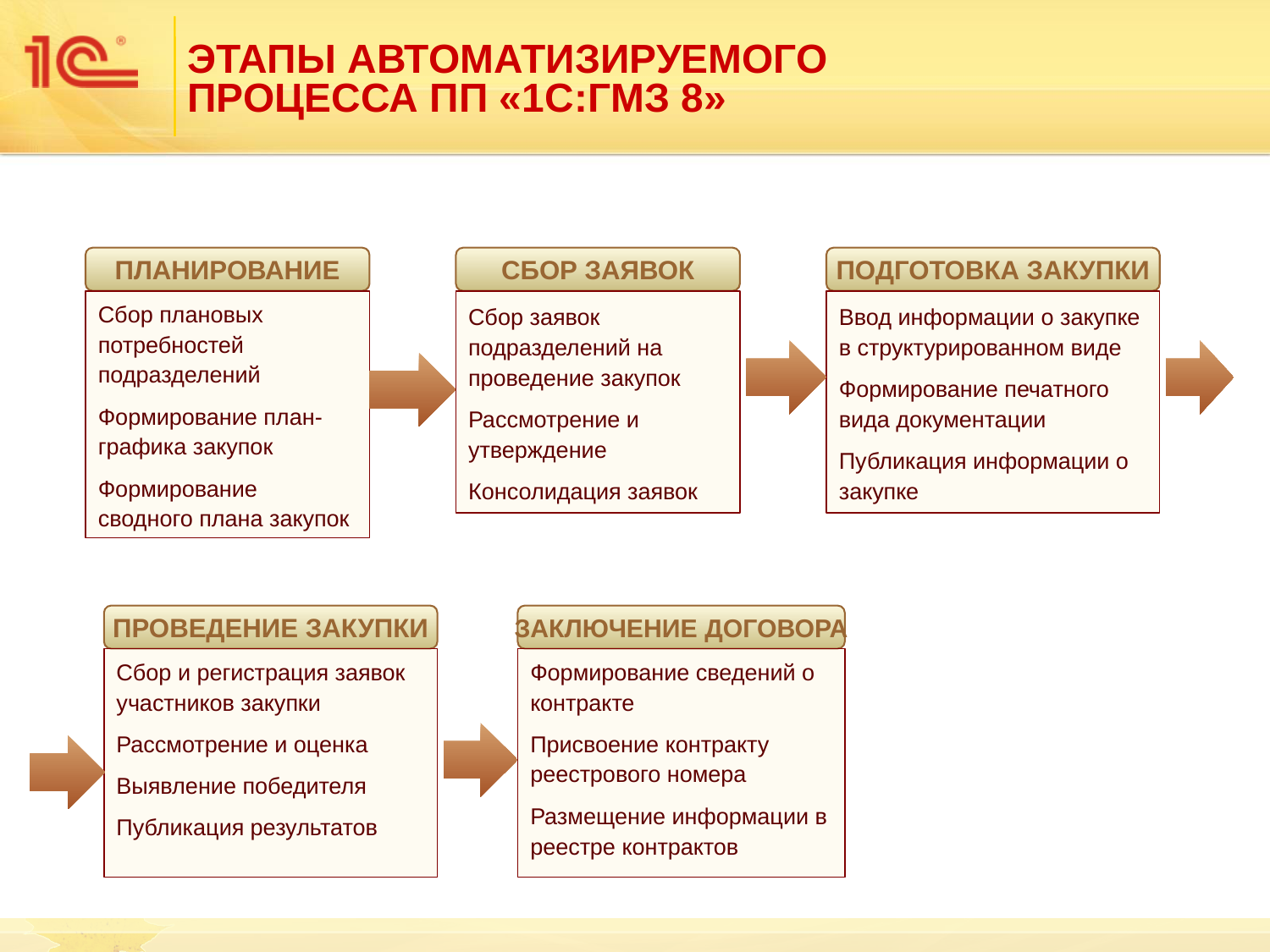

# ЭТАПЫ АВТОМАТИЗИРУЕМОГО ПРОЦЕССА ПП «1С:ГМЗ 8»
ПЛАНИРОВАНИЕ
СБОР ЗАЯВОК
ПОДГОТОВКА ЗАКУПКИ
Сбор плановых потребностей подразделений
Формирование план-графика закупок
Формирование сводного плана закупок
Сбор заявок подразделений на проведение закупок
Рассмотрение и утверждение
Консолидация заявок
Ввод информации о закупке в структурированном виде
Формирование печатного вида документации
Публикация информации о закупке

ПРОВЕДЕНИЕ ЗАКУПКИ
ЗАКЛЮЧЕНИЕ ДОГОВОРА
Сбор и регистрация заявок участников закупки
Рассмотрение и оценка
Выявление победителя
Публикация результатов
Формирование сведений о контракте
Присвоение контракту реестрового номера
Размещение информации в реестре контрактов